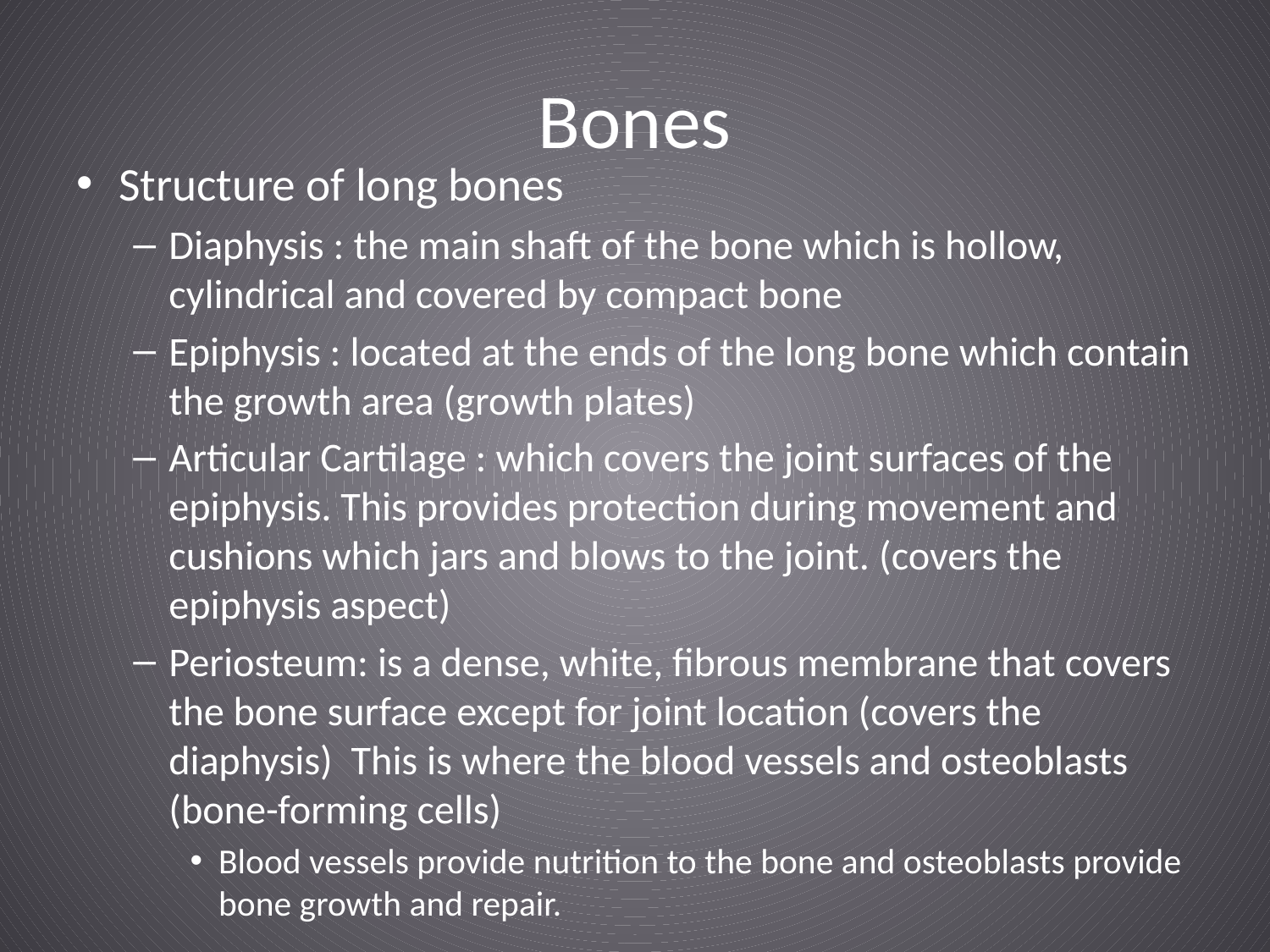

# Bones
Structure of long bones
Diaphysis : the main shaft of the bone which is hollow, cylindrical and covered by compact bone
Epiphysis : located at the ends of the long bone which contain the growth area (growth plates)
Articular Cartilage : which covers the joint surfaces of the epiphysis. This provides protection during movement and cushions which jars and blows to the joint. (covers the epiphysis aspect)
Periosteum: is a dense, white, fibrous membrane that covers the bone surface except for joint location (covers the diaphysis)  This is where the blood vessels and osteoblasts (bone-forming cells)
Blood vessels provide nutrition to the bone and osteoblasts provide bone growth and repair.